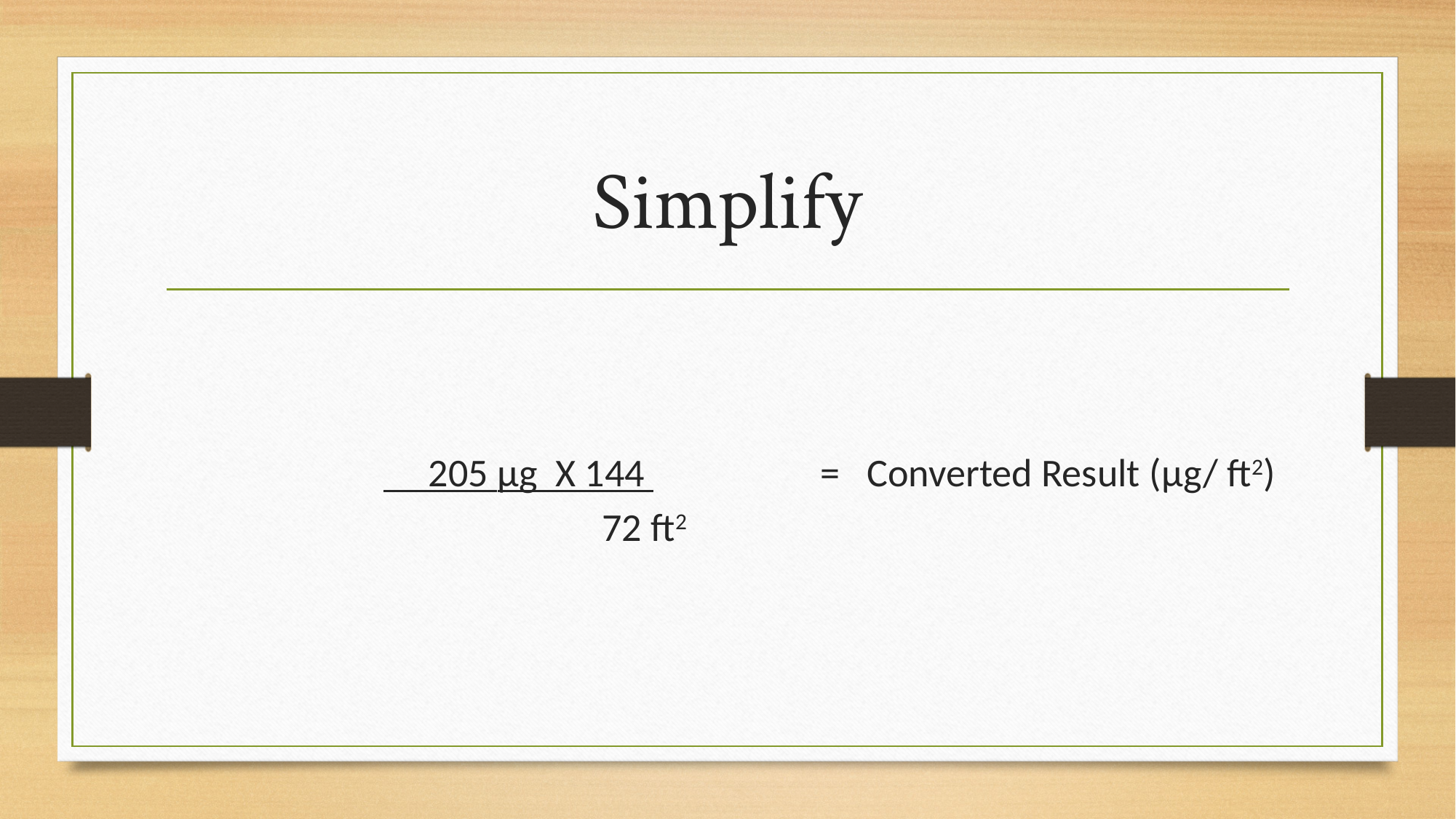

# Simplify

		     205 µg  X 144 		=   Converted Result (µg/ ft2)
		      		72 ft2